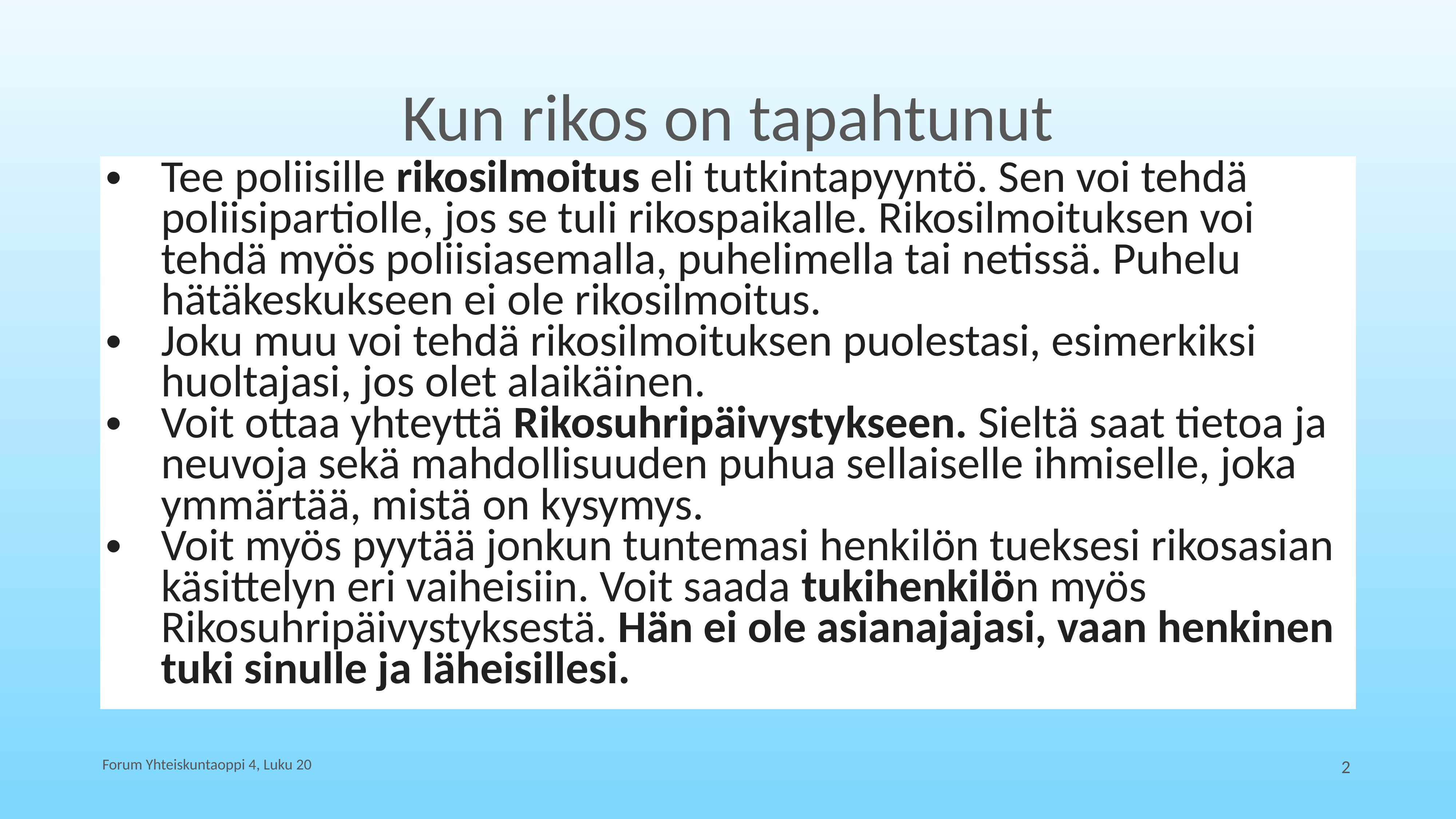

# Kun rikos on tapahtunut
Tee poliisille rikosilmoitus eli tutkintapyyntö. Sen voi tehdä poliisipartiolle, jos se tuli rikospaikalle. Rikosilmoituksen voi tehdä myös poliisiasemalla, puhelimella tai netissä. Puhelu hätäkeskukseen ei ole rikosilmoitus.
Joku muu voi tehdä rikosilmoituksen puolestasi, esimerkiksi huoltajasi, jos olet alaikäinen.
Voit ottaa yhteyttä Rikosuhripäivystykseen. Sieltä saat tietoa ja neuvoja sekä mahdollisuuden puhua sellaiselle ihmiselle, joka ymmärtää, mistä on kysymys.
Voit myös pyytää jonkun tuntemasi henkilön tueksesi rikosasian käsittelyn eri vaiheisiin. Voit saada tukihenkilön myös Rikosuhripäivystyksestä. Hän ei ole asianajajasi, vaan henkinen tuki sinulle ja läheisillesi.
Forum Yhteiskuntaoppi 4, Luku 20
2